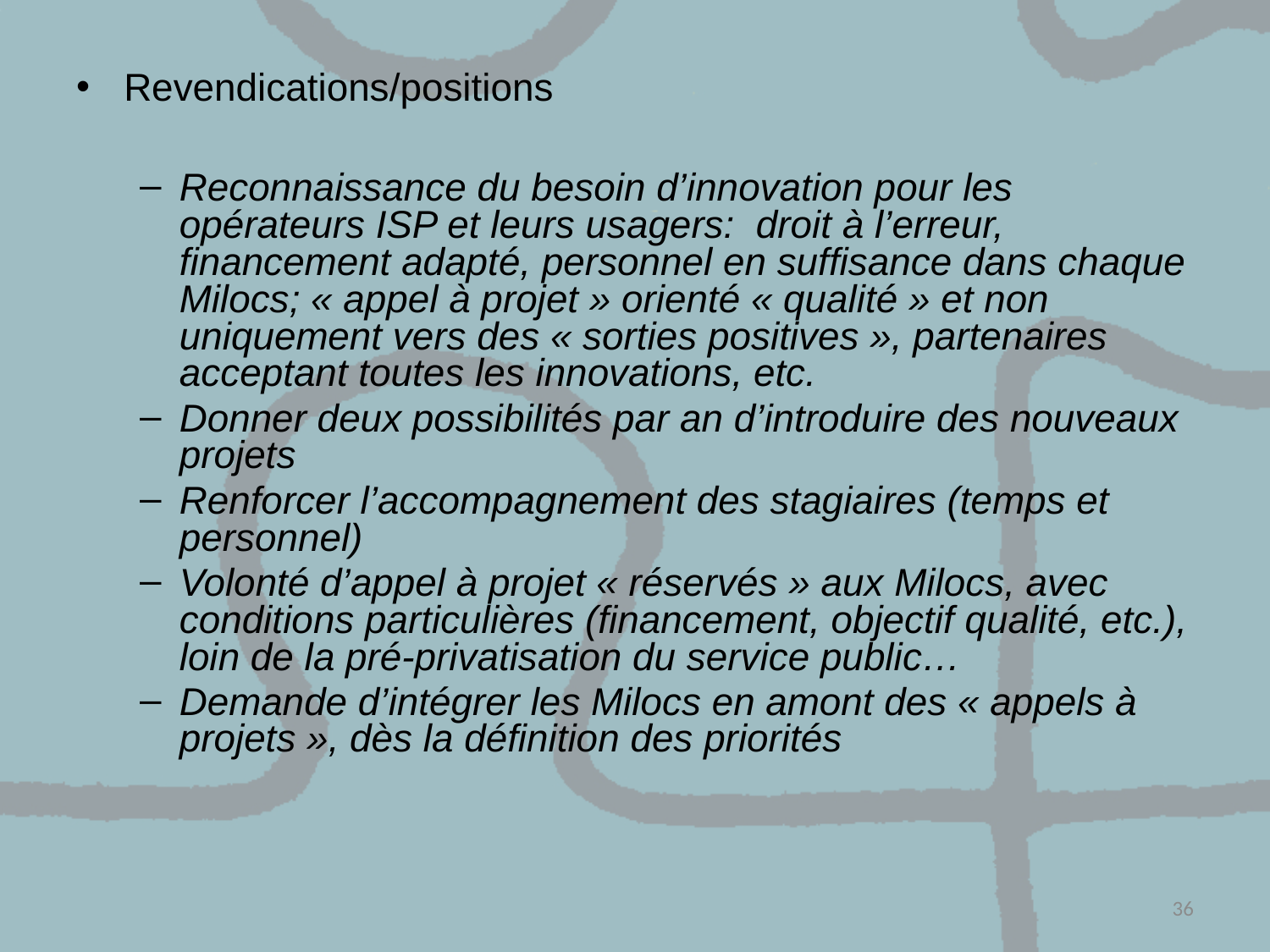

Revendications/positions

Reconnaissance du besoin d’innovation pour les opérateurs ISP et leurs usagers:  droit à l’erreur, financement adapté, personnel en suffisance dans chaque Milocs; « appel à projet » orienté « qualité » et non uniquement vers des « sorties positives », partenaires acceptant toutes les innovations, etc.
Donner deux possibilités par an d’introduire des nouveaux projets
Renforcer l’accompagnement des stagiaires (temps et personnel)
Volonté d’appel à projet « réservés » aux Milocs, avec conditions particulières (financement, objectif qualité, etc.), loin de la pré-privatisation du service public…
Demande d’intégrer les Milocs en amont des « appels à projets », dès la définition des priorités

36